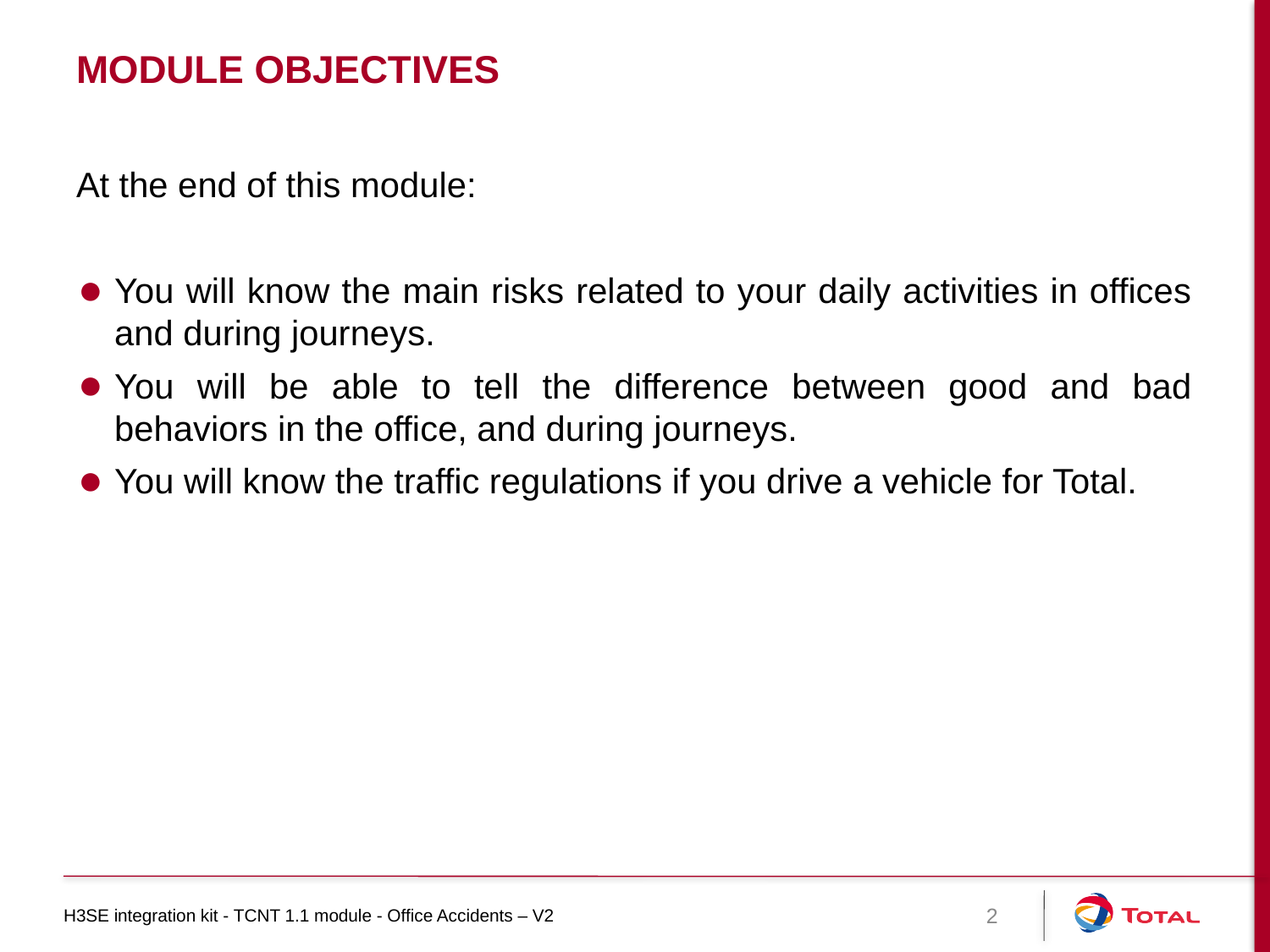

# Module objectives
At the end of this module:

You will know the main risks related to your daily activities in offices and during journeys.
You will be able to tell the difference between good and bad behaviors in the office, and during journeys.
You will know the traffic regulations if you drive a vehicle for Total.
H3SE integration kit - TCNT 1.1 module - Office Accidents – V2
2